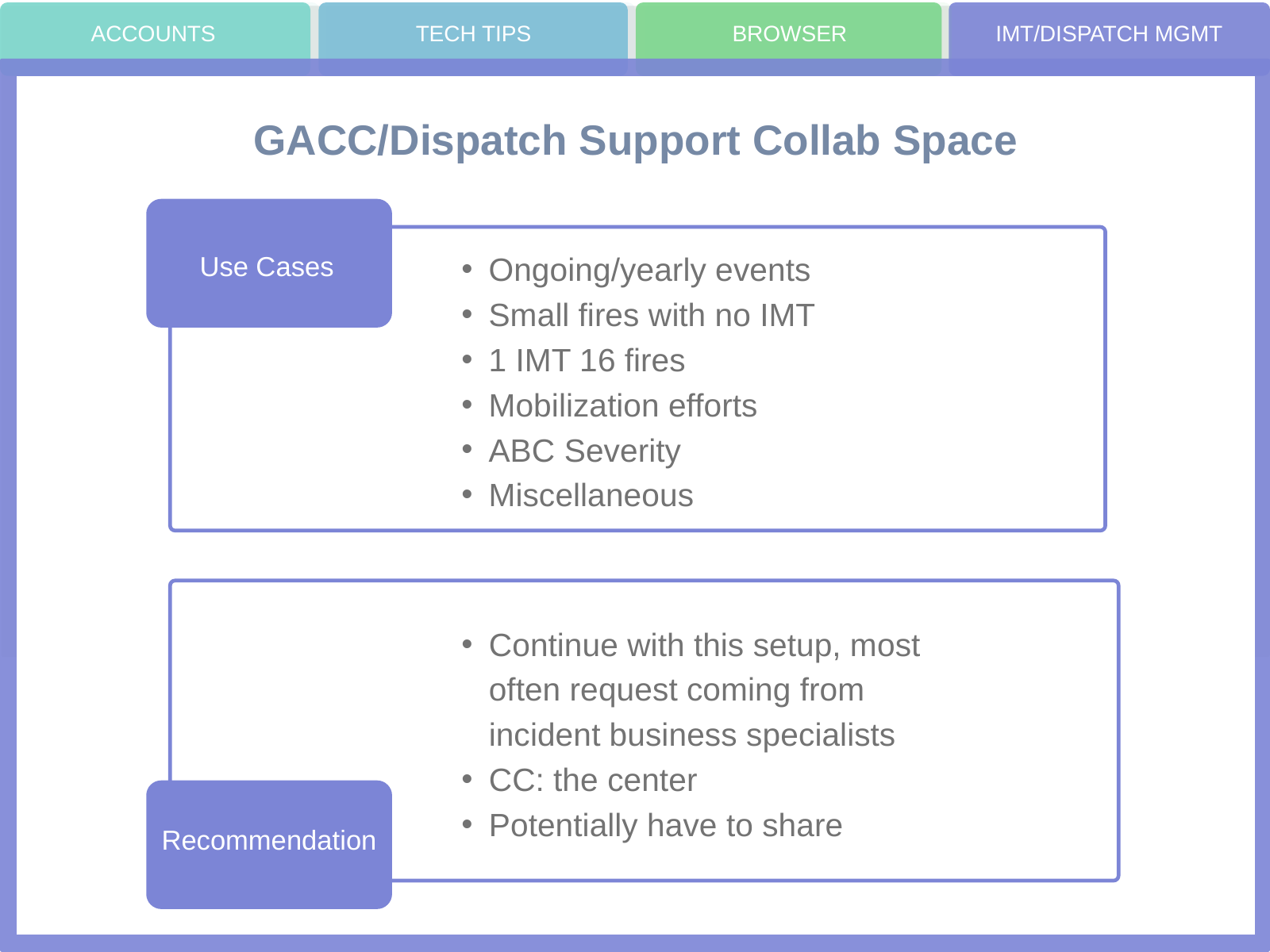

ACCOUNTS
TECH TIPS
BROWSER
IMT/DISPATCH MGMT

GACC/Dispatch Support Collab Space
Use Cases

Ongoing/yearly events
Small fires with no IMT
1 IMT 16 fires
Mobilization efforts
ABC Severity
Miscellaneous
Use Cases

Continue with this setup, most often request coming from incident business specialists
CC: the center
Potentially have to share

Recommendation